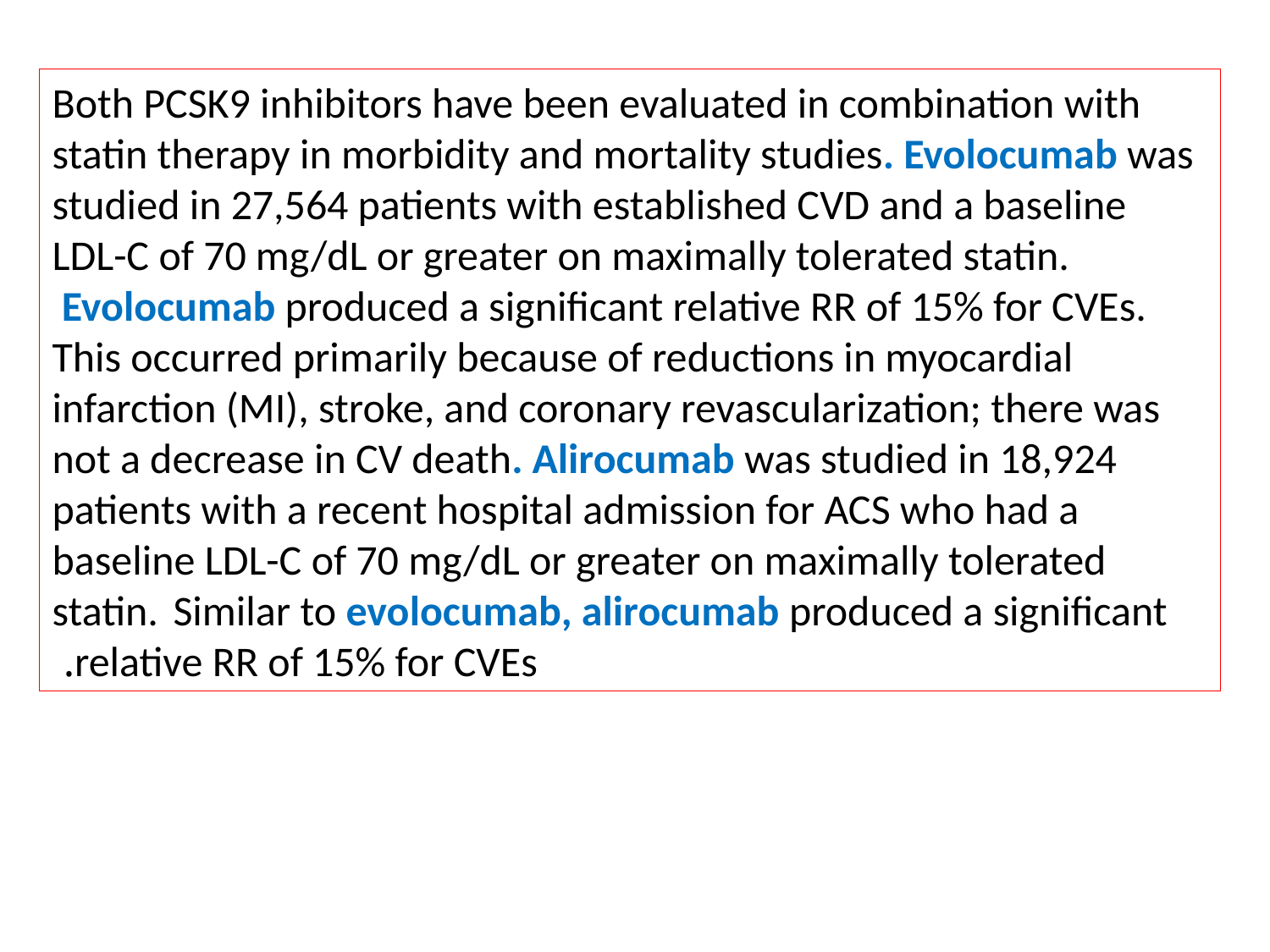

Both PCSK9 inhibitors have been evaluated in combination with statin therapy in morbidity and mortality studies. Evolocumab was studied in 27,564 patients with established CVD and a baseline LDL-C of 70 mg/dL or greater on maximally tolerated statin.  Evolocumab produced a significant relative RR of 15% for CVEs. This occurred primarily because of reductions in myocardial infarction (MI), stroke, and coronary revascularization; there was not a decrease in CV death. Alirocumab was studied in 18,924 patients with a recent hospital admission for ACS who had a baseline LDL-C of 70 mg/dL or greater on maximally tolerated statin.  Similar to evolocumab, alirocumab produced a significant relative RR of 15% for CVEs.